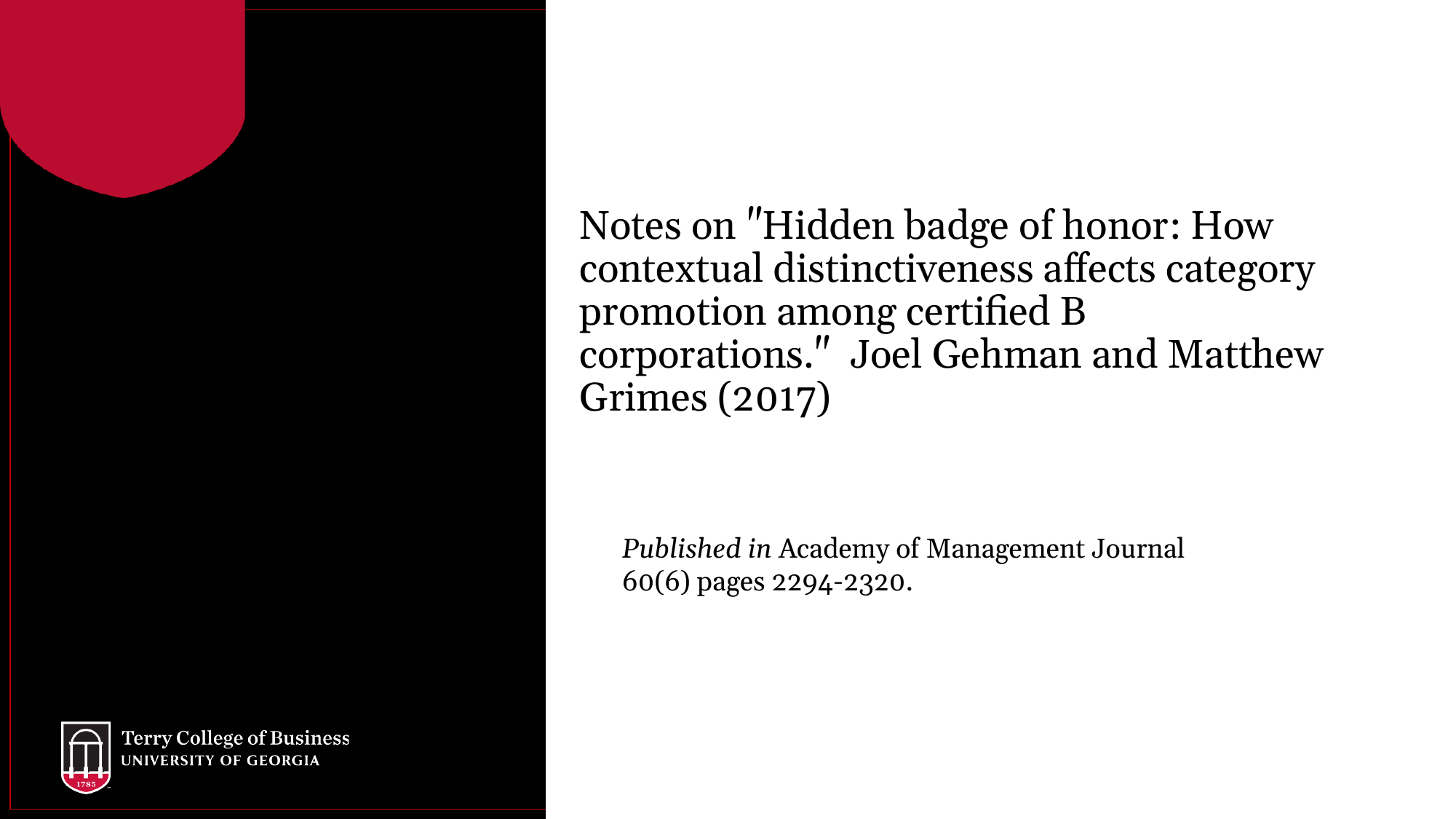

Notes on "Hidden badge of honor: How contextual distinctiveness affects category promotion among certified B corporations."  Joel Gehman and Matthew Grimes (2017)
Published in Academy of Management Journal 60(6) pages 2294-2320.